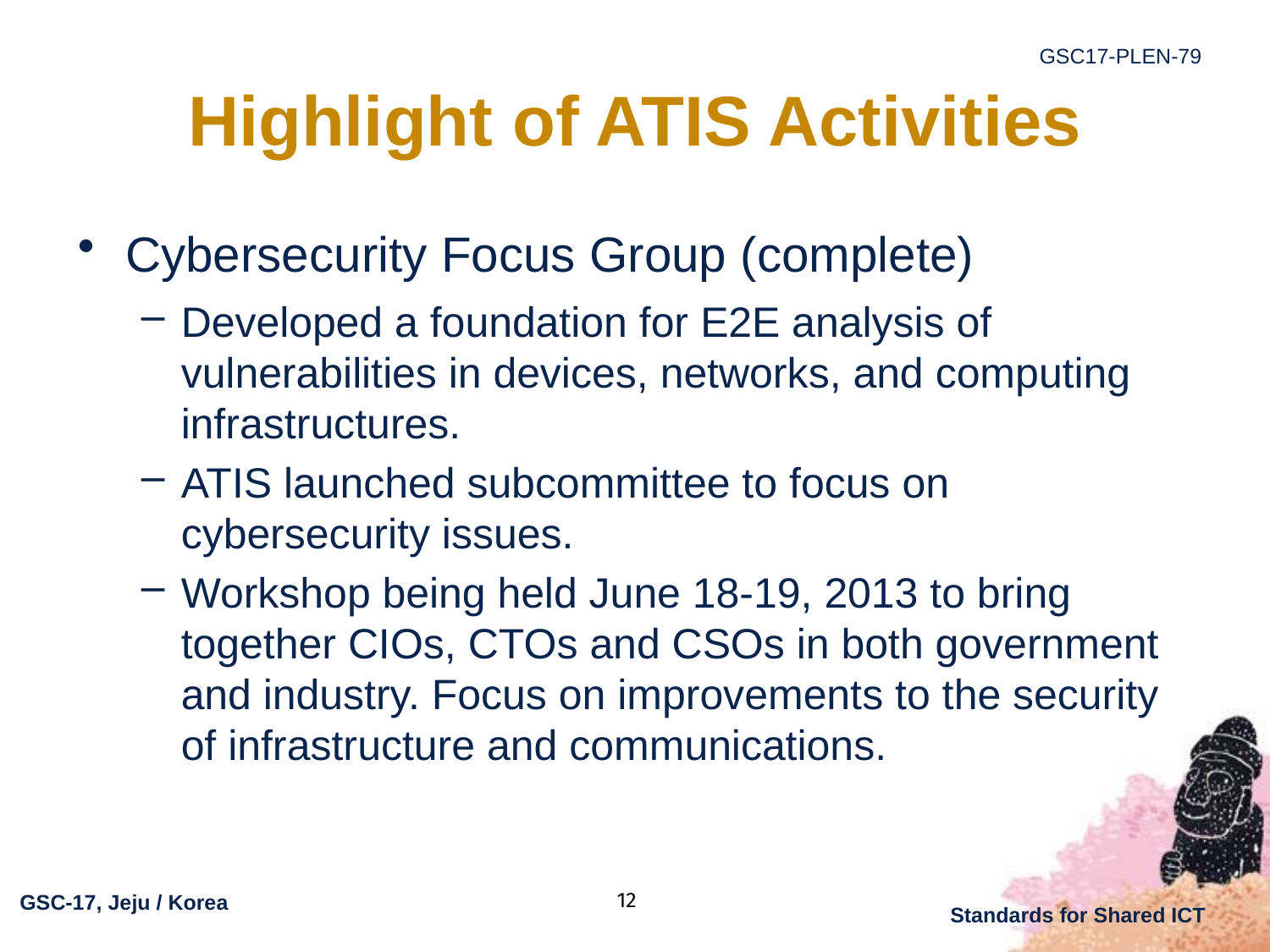

# Highlight of ATIS Activities
Cybersecurity Focus Group (complete)
Developed a foundation for E2E analysis of vulnerabilities in devices, networks, and computing infrastructures.
ATIS launched subcommittee to focus on cybersecurity issues.
Workshop being held June 18-19, 2013 to bring together CIOs, CTOs and CSOs in both government and industry. Focus on improvements to the security of infrastructure and communications.

12